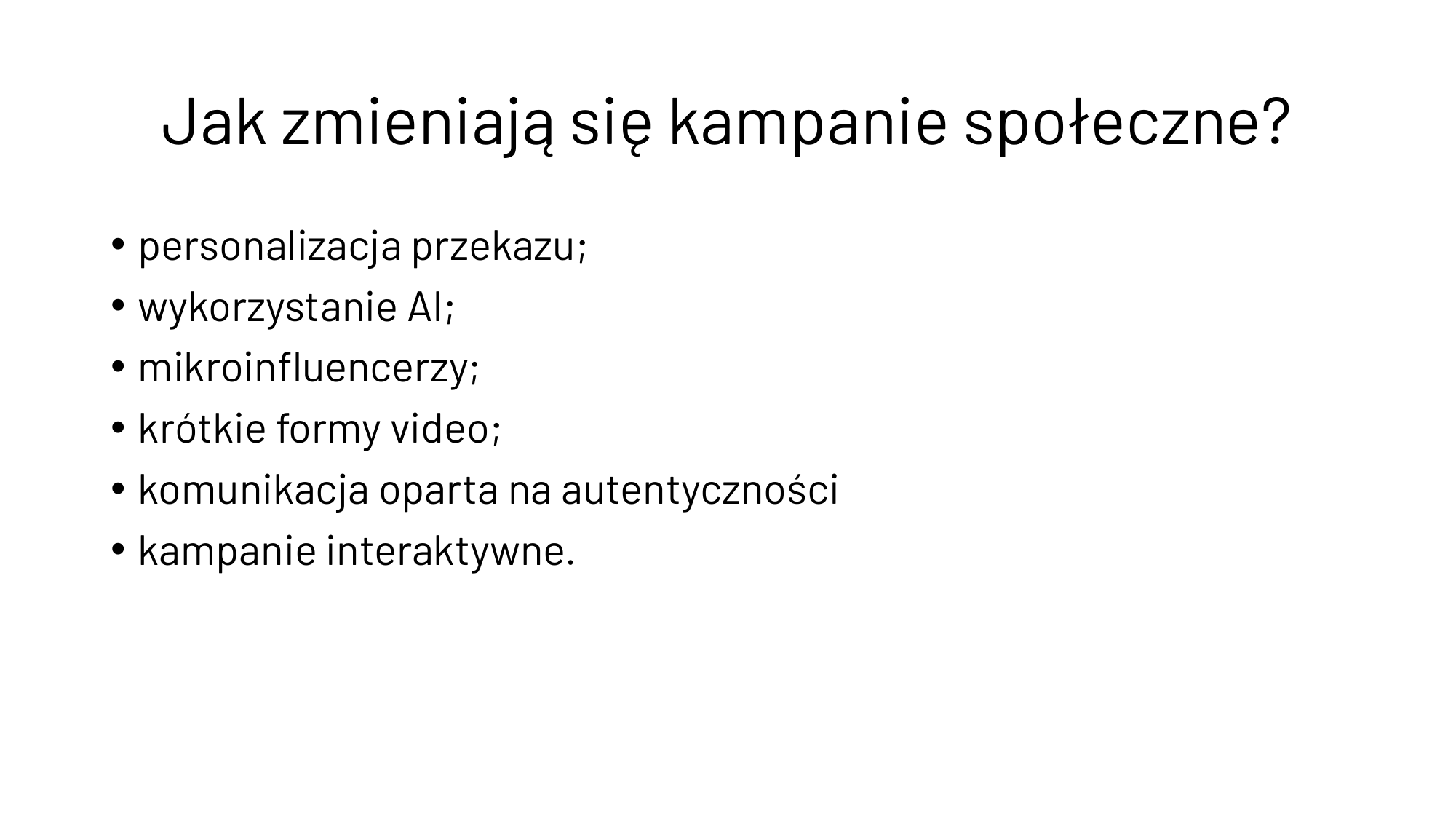

# Jak zmieniają się kampanie społeczne?
personalizacja przekazu;
wykorzystanie AI;
mikroinfluencerzy;
krótkie formy video;
komunikacja oparta na autentyczności
kampanie interaktywne.